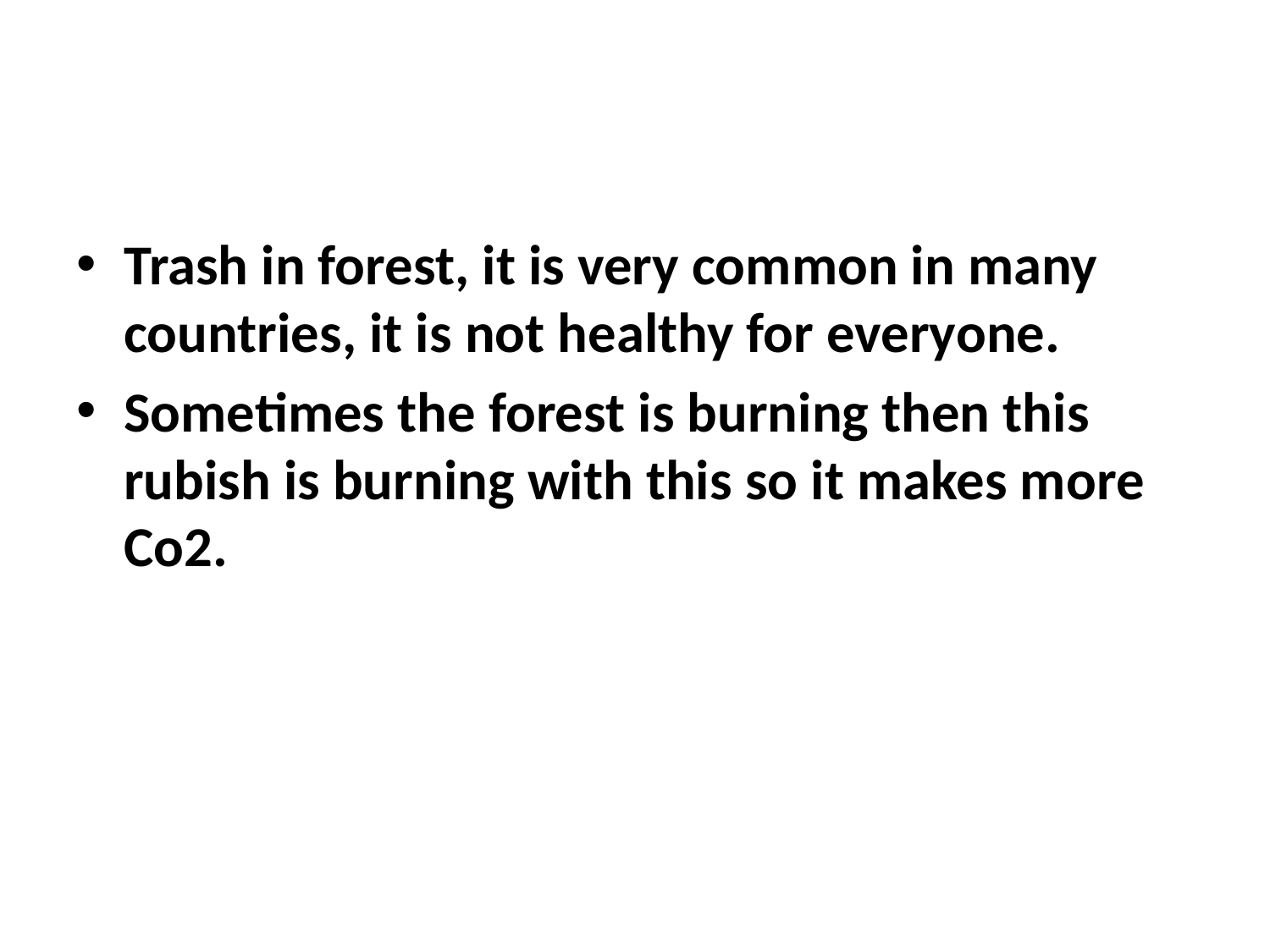

#
Trash in forest, it is very common in many countries, it is not healthy for everyone.
Sometimes the forest is burning then this rubish is burning with this so it makes more Co2.